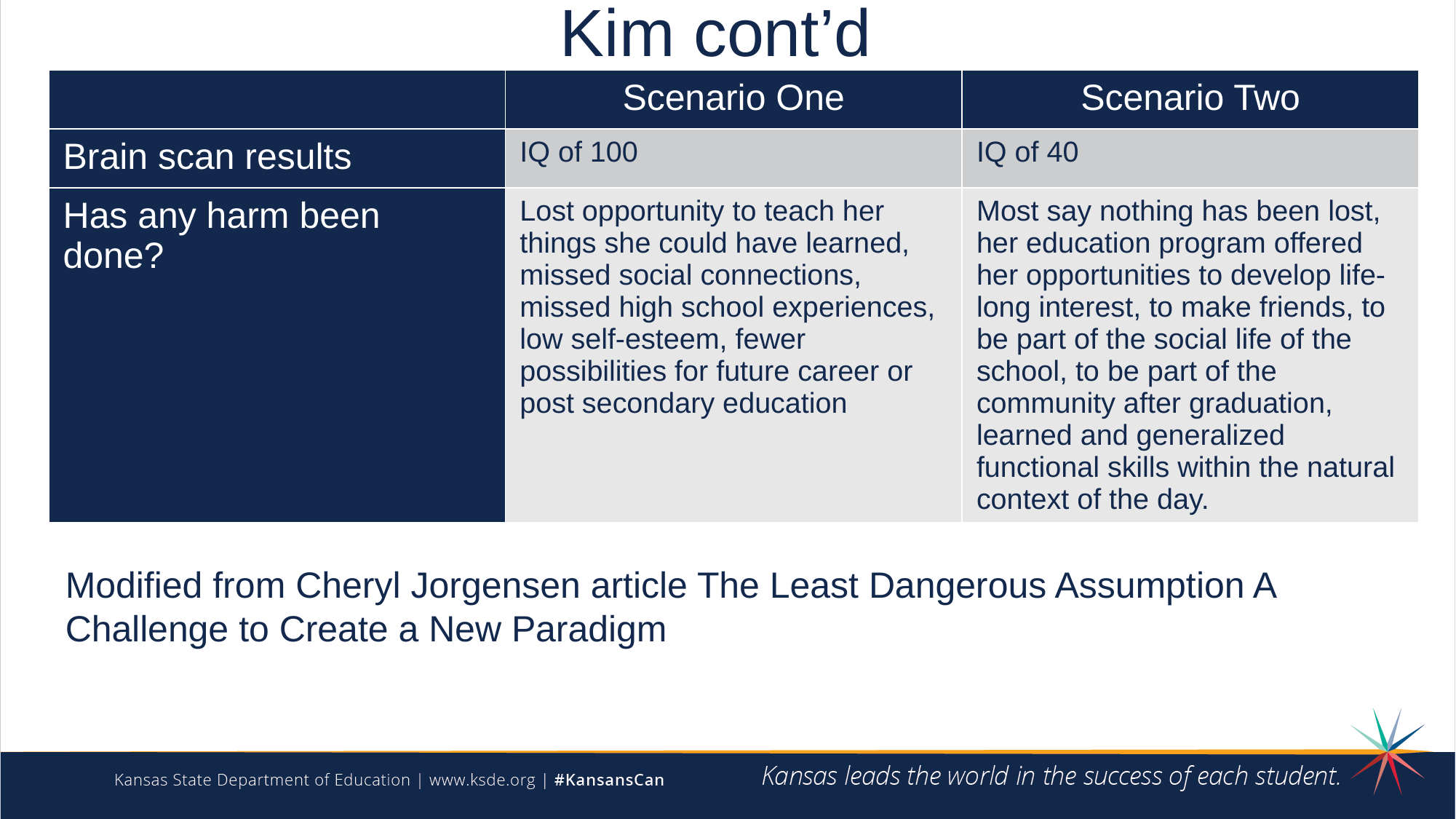

# Kim cont’d
|  | Scenario One | Scenario Two |
| --- | --- | --- |
| Brain scan results | IQ of 100 | IQ of 40 |
| Has any harm been done? | Lost opportunity to teach her things she could have learned, missed social connections, missed high school experiences, low self-esteem, fewer possibilities for future career or post secondary education | Most say nothing has been lost, her education program offered her opportunities to develop life-long interest, to make friends, to be part of the social life of the school, to be part of the community after graduation, learned and generalized functional skills within the natural context of the day. |
Modified from Cheryl Jorgensen article The Least Dangerous Assumption A Challenge to Create a New Paradigm